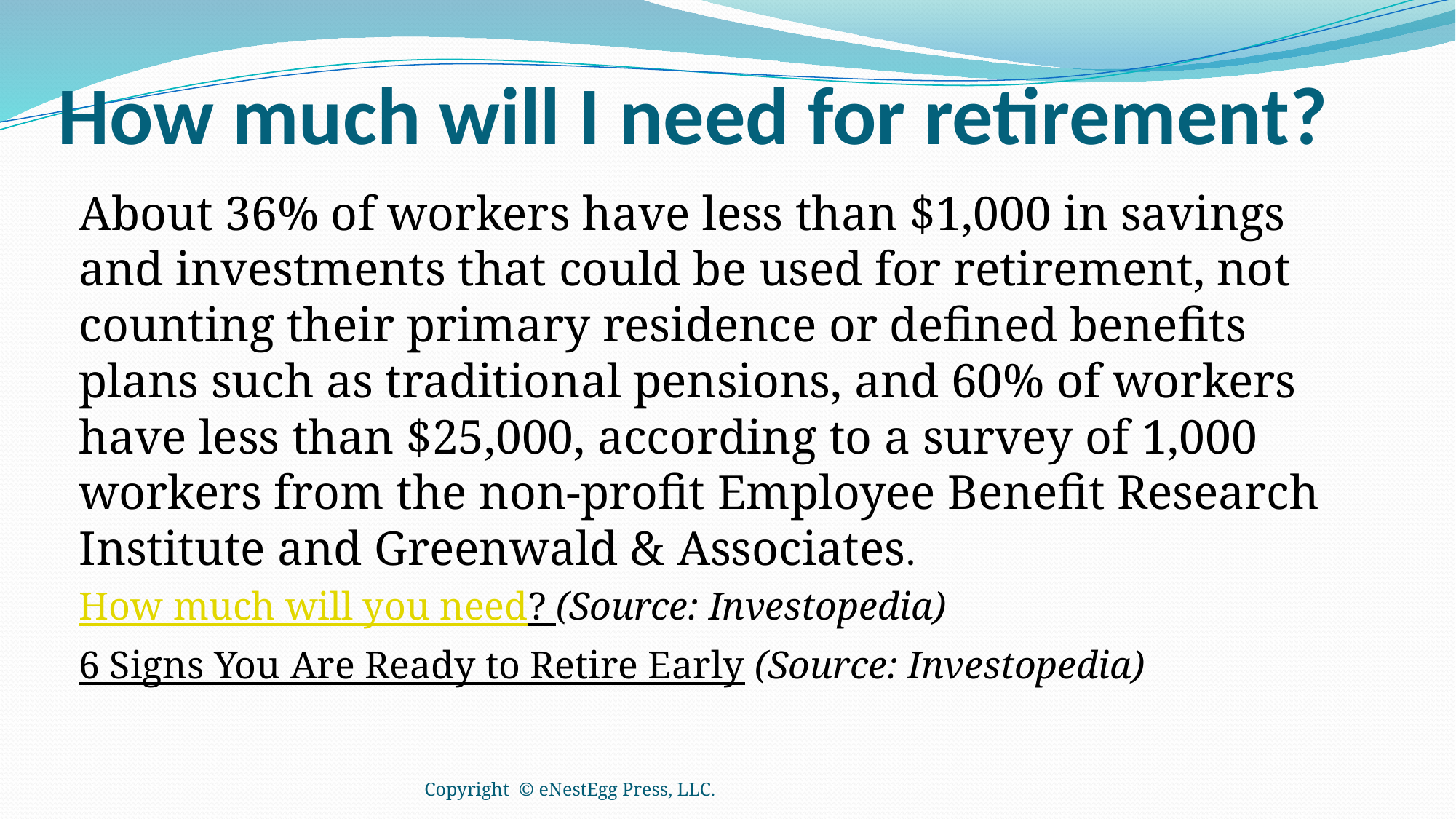

# How much will I need for retirement?
About 36% of workers have less than $1,000 in savings and investments that could be used for retirement, not counting their primary residence or defined benefits plans such as traditional pensions, and 60% of workers have less than $25,000, according to a survey of 1,000 workers from the non-profit Employee Benefit Research Institute and Greenwald & Associates.
How much will you need? (Source: Investopedia)
6 Signs You Are Ready to Retire Early (Source: Investopedia)

Copyright  © eNestEgg Press, LLC.